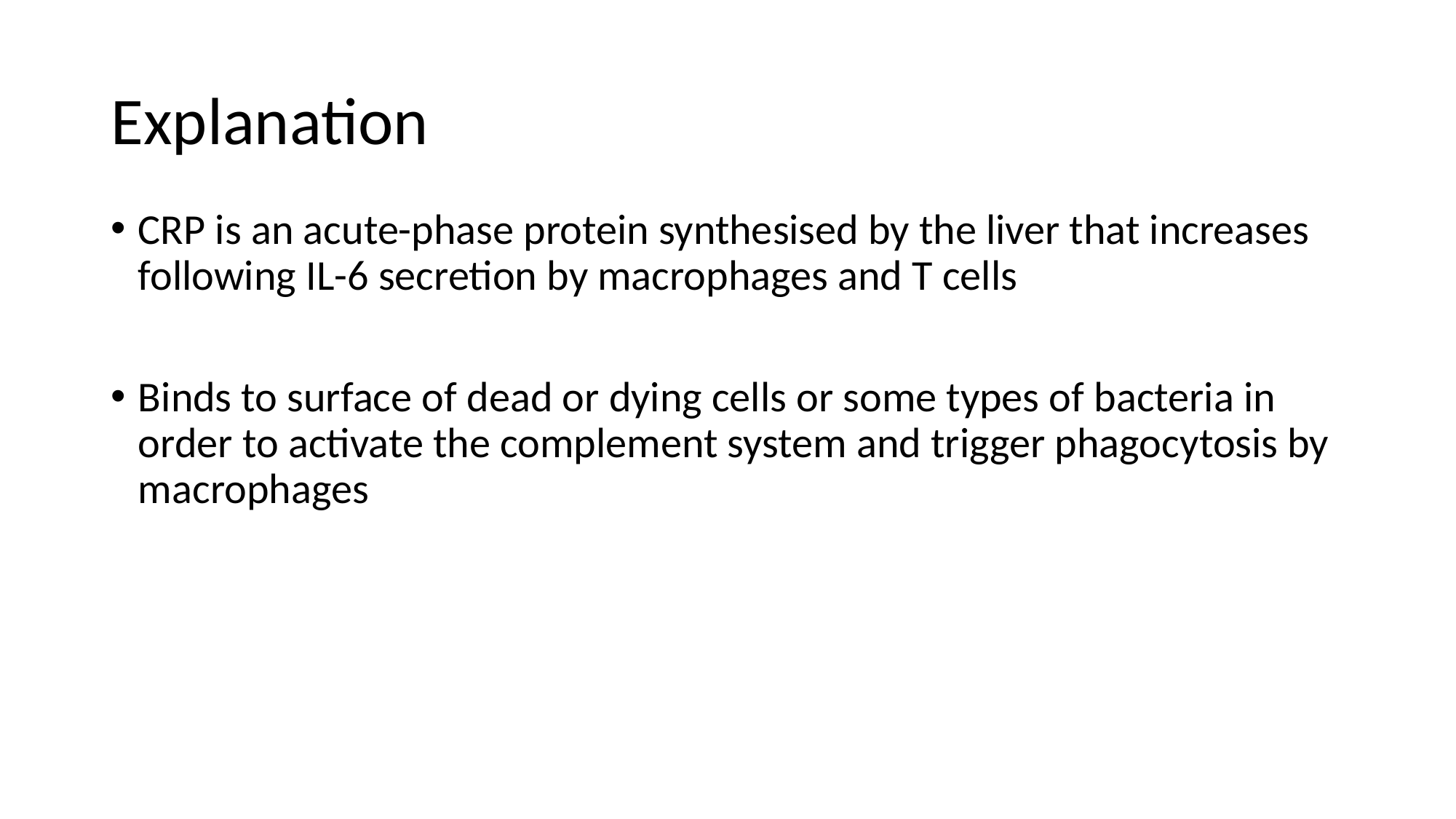

# Explanation
CRP is an acute-phase protein synthesised by the liver that increases following IL-6 secretion by macrophages and T cells

Binds to surface of dead or dying cells or some types of bacteria in order to activate the complement system and trigger phagocytosis by macrophages